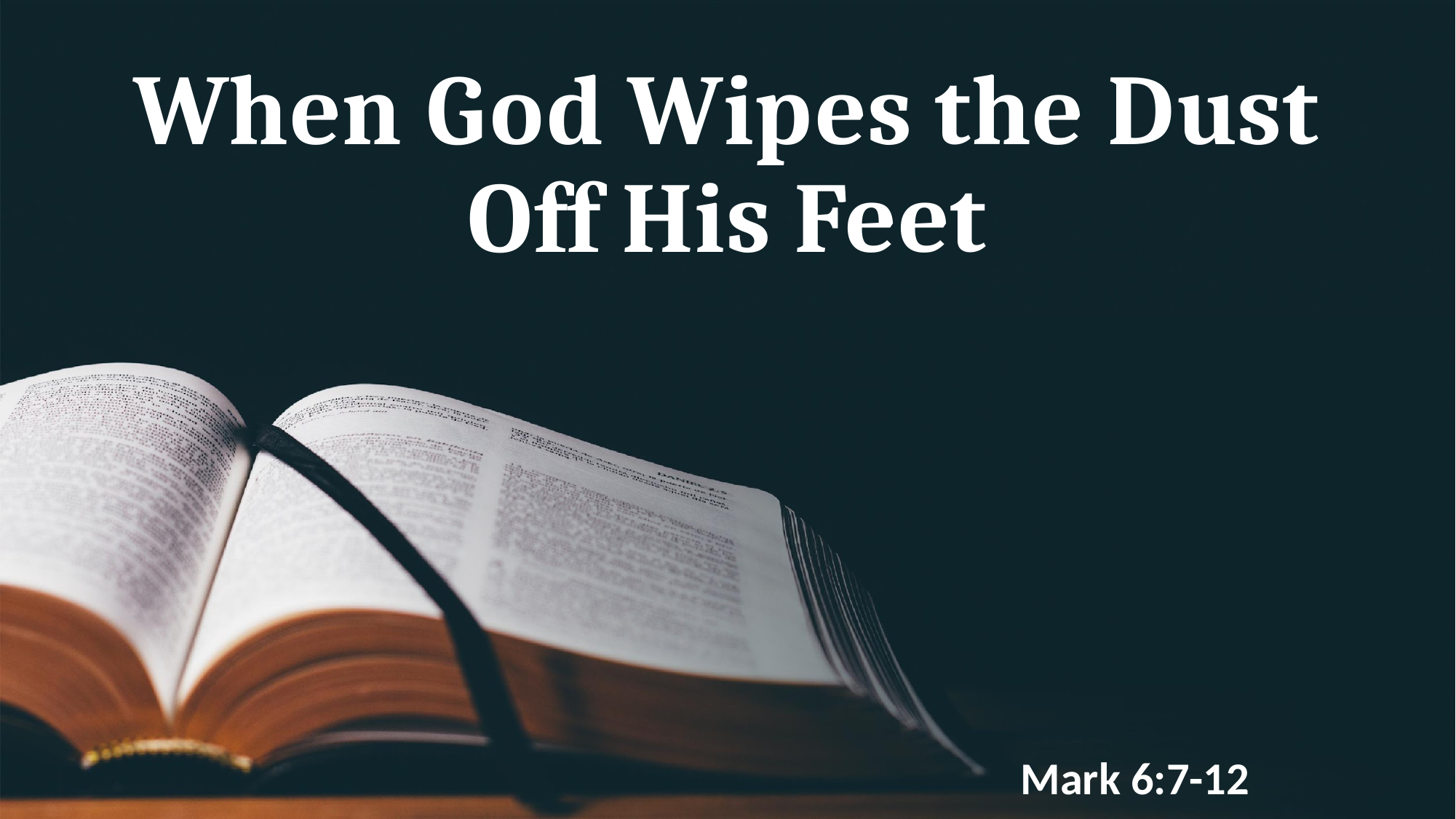

# When God Wipes the Dust Off His Feet
Mark 6:7-12